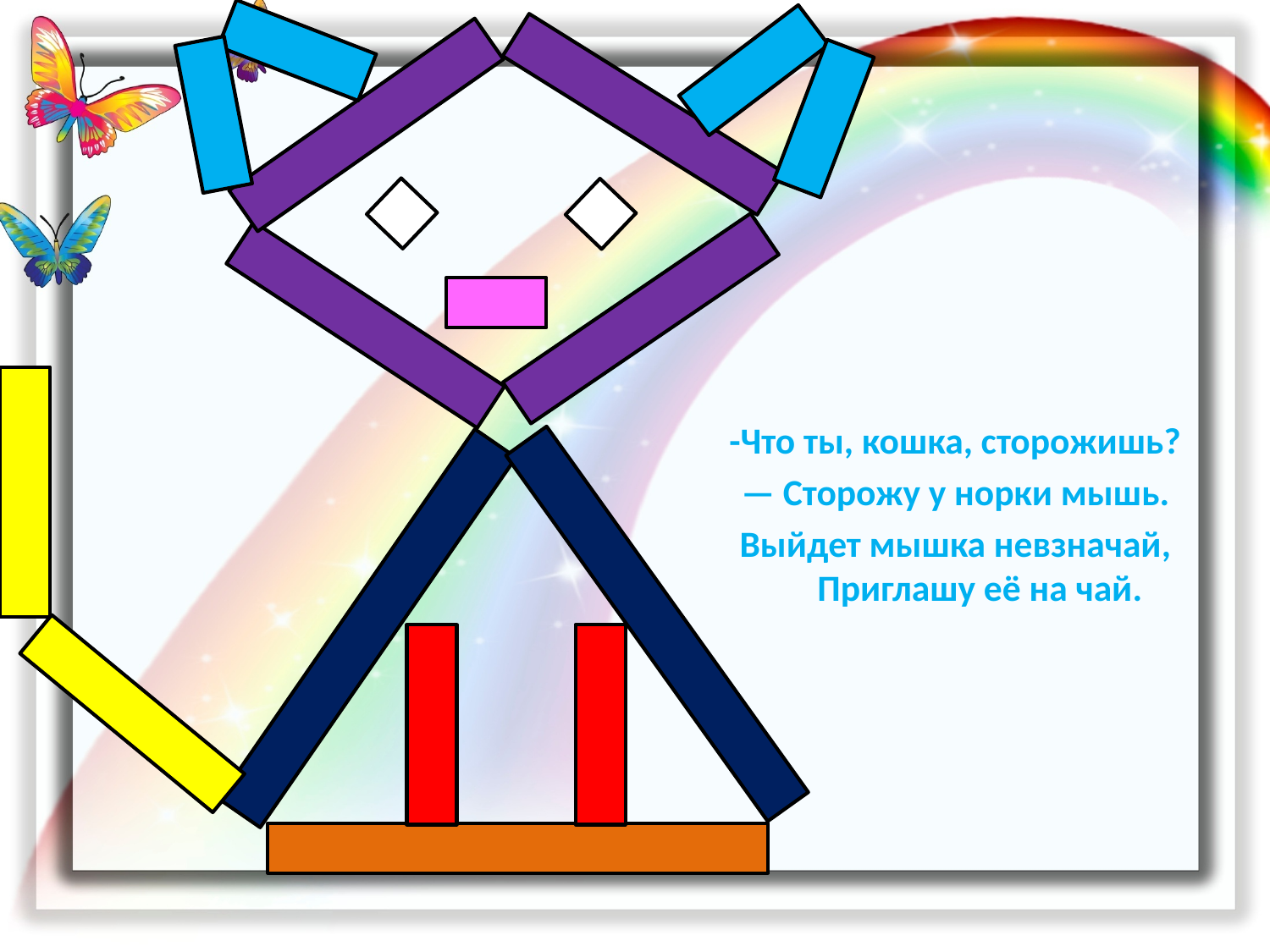

-Что ты, кошка, сторожишь?
— Сторожу у норки мышь.
Выйдет мышка невзначай,
Приглашу её на чай.